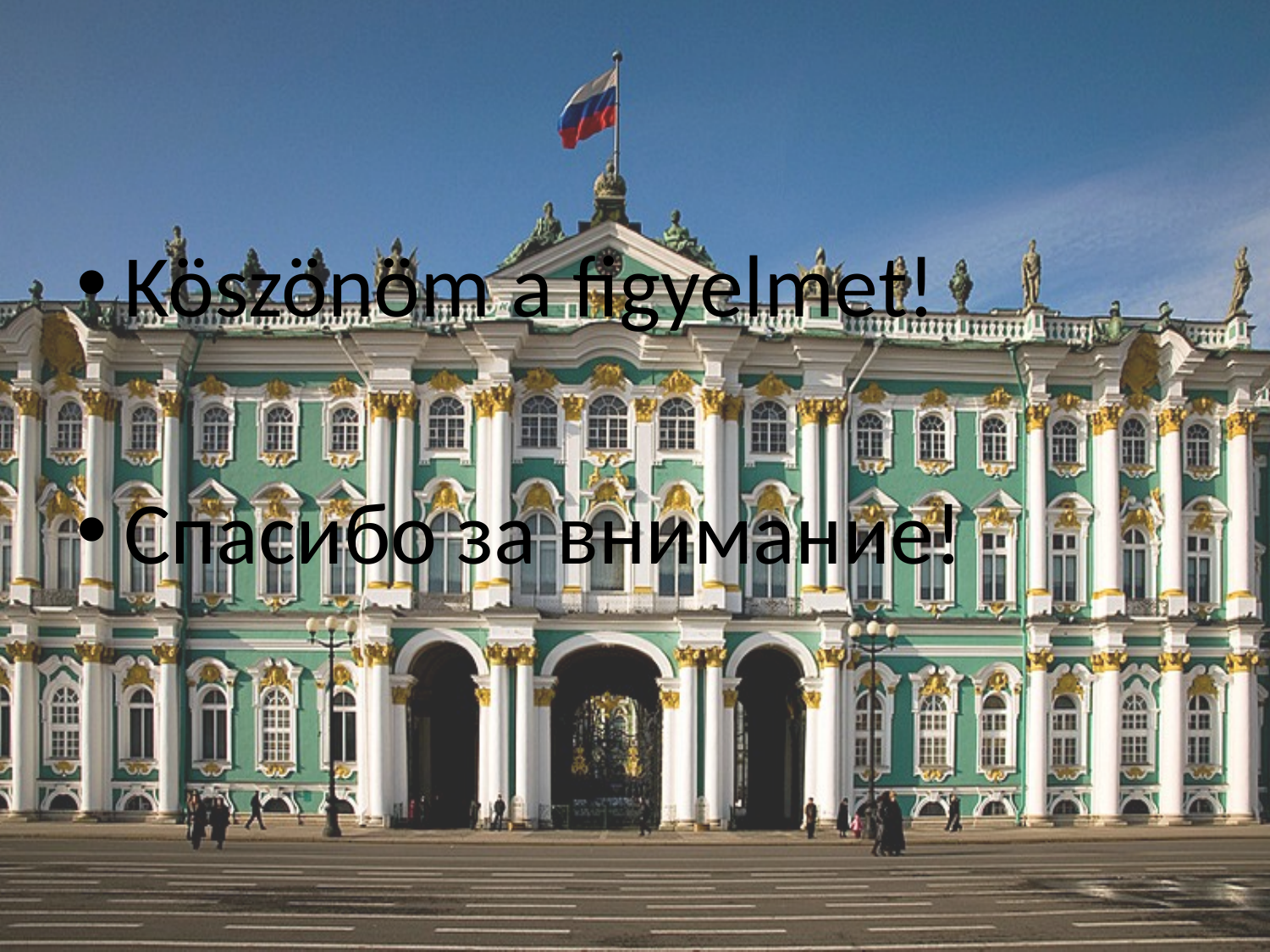

#
Köszönöm a figyelmet!

Спасибо за внимание!